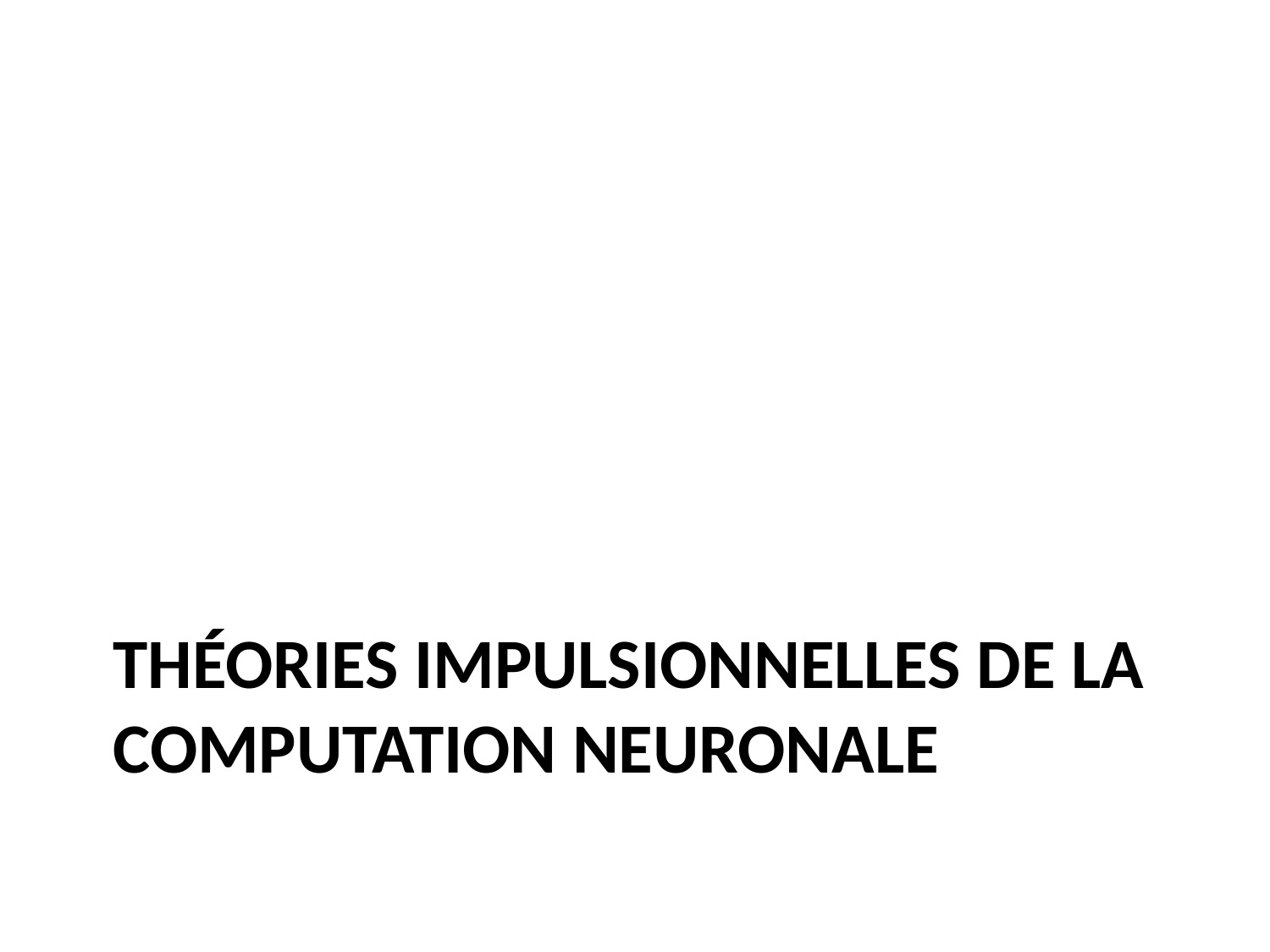

# Théories impulsionnelles de la computation neuronale